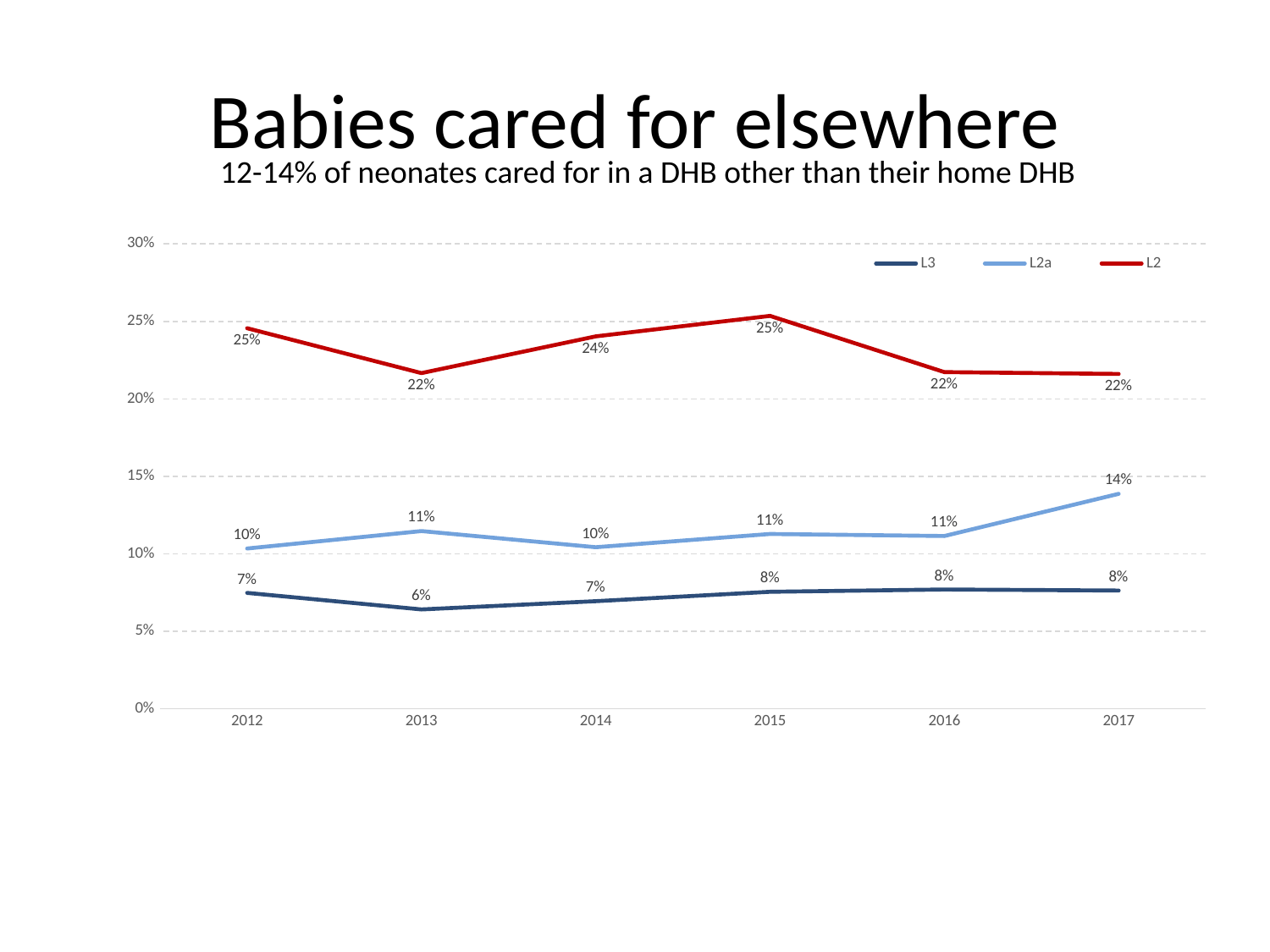

# Babies cared for elsewhere
12-14% of neonates cared for in a DHB other than their home DHB

### Chart

| Category | L3 | L2a | L2 |
|---|---|---|---|
| 2012 | 0.07481041196966604 | 0.10344827586206895 | 0.24560669456066966 |
| 2013 | 0.06412997007268063 | 0.11469534050179221 | 0.21663201663201664 |
| 2014 | 0.06946424933795073 | 0.10428305400372442 | 0.24035234899328858 |
| 2015 | 0.07552931596091206 | 0.11282984531392175 | 0.2535523978685613 |
| 2016 | 0.07702020202020203 | 0.1115173674588664 | 0.21728786677240325 |
| 2017 | 0.07631578947368421 | 0.13870967741935483 | 0.21610915492957747 |